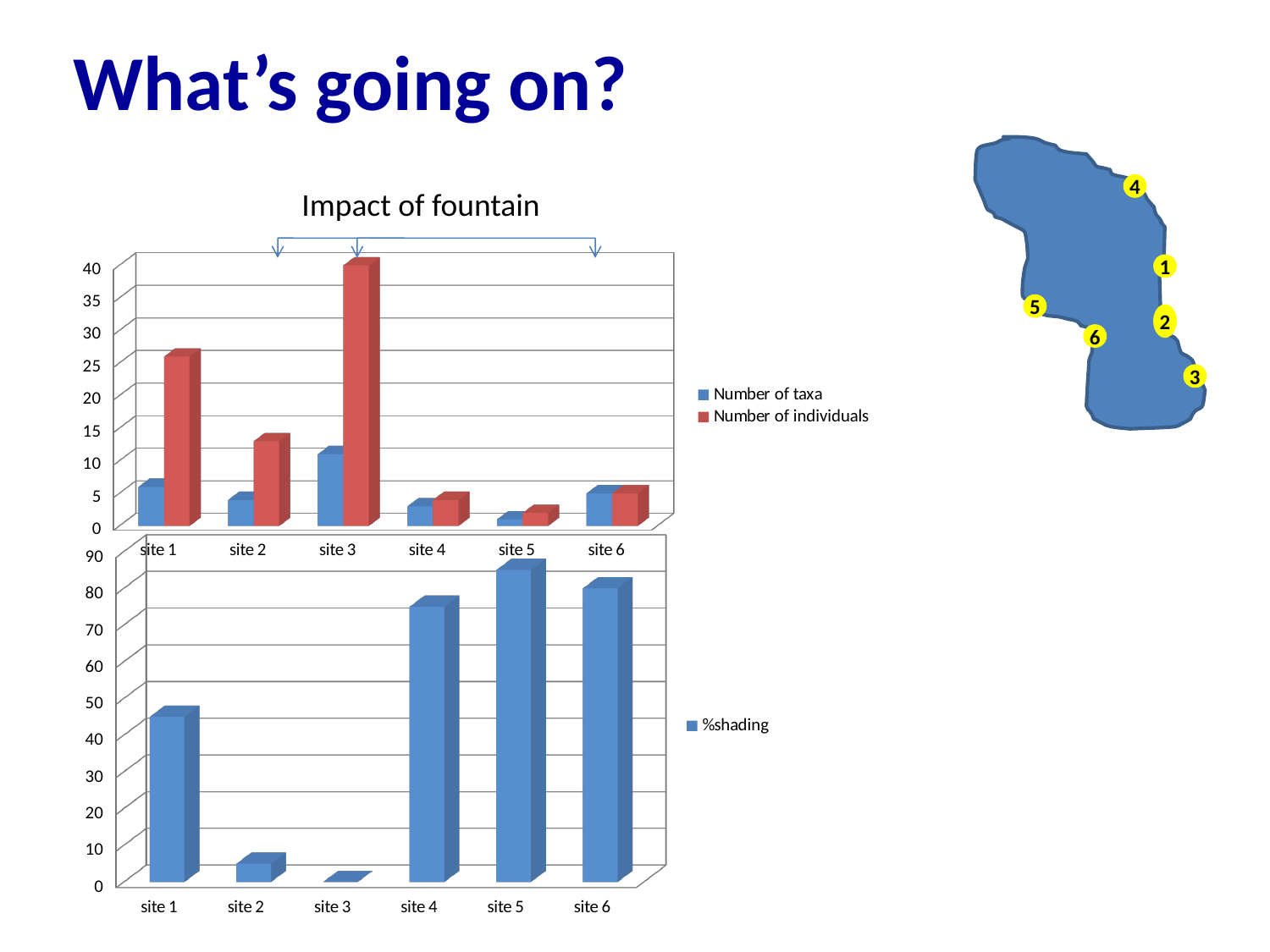

# What’s going on?

4
Impact of fountain

[unsupported chart]

1
5
2
6
3

[unsupported chart]